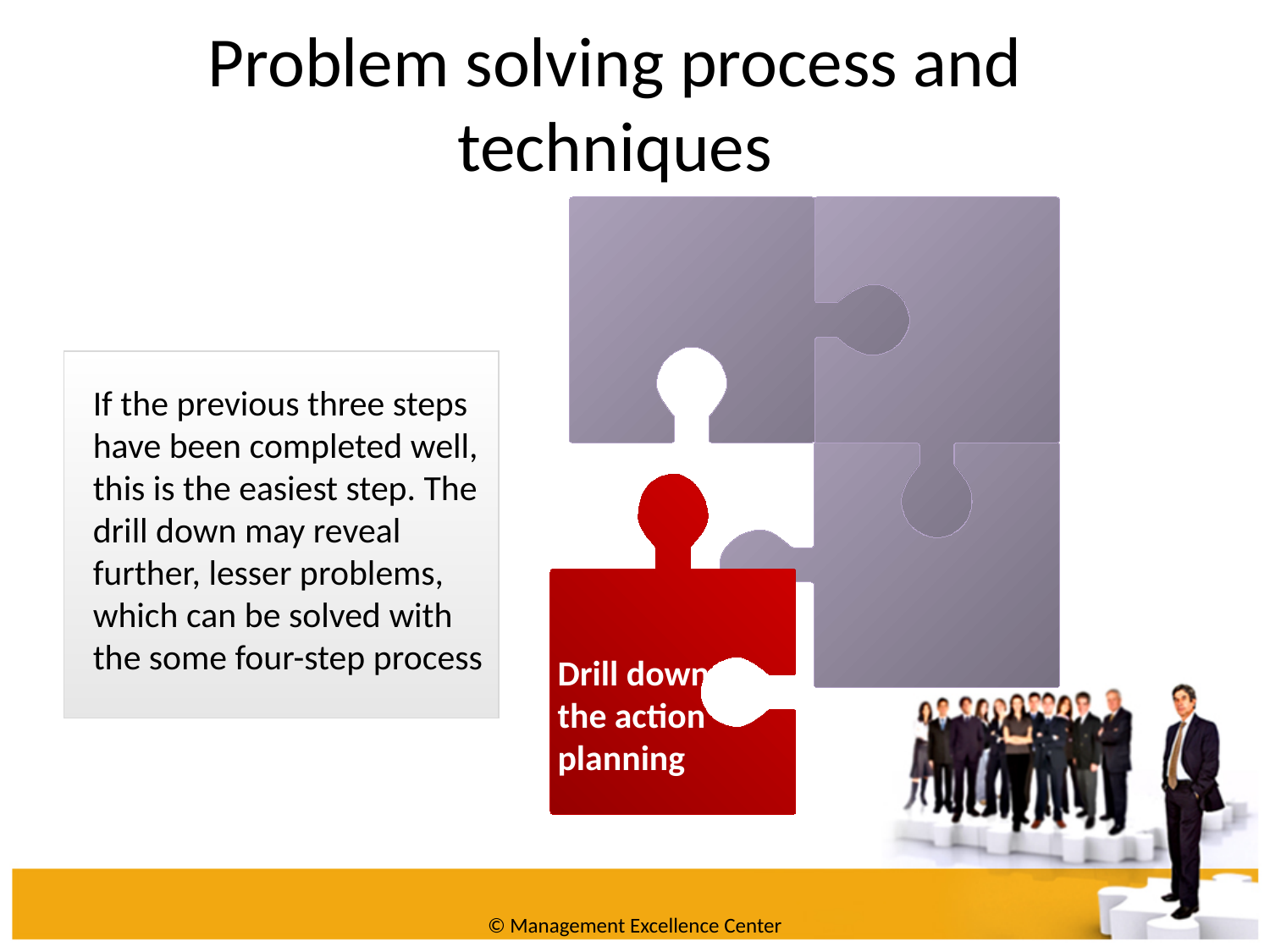

Problem solving process and techniques

If the previous three steps have been completed well, this is the easiest step. The drill down may reveal further, lesser problems, which can be solved with the some four-step process

Drill down the action planning